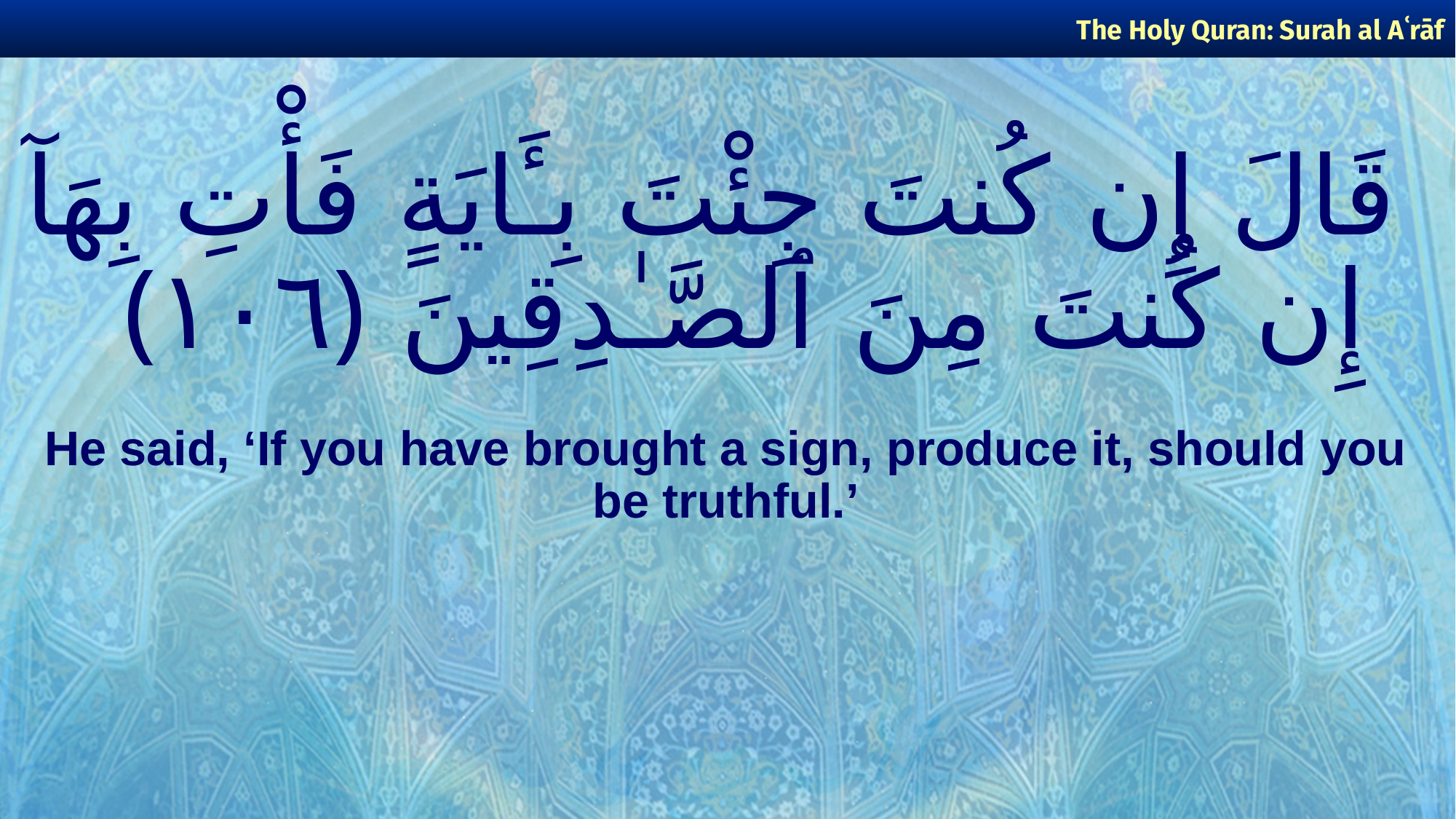

The Holy Quran: Surah al­ Aʿrāf
# قَالَ إِن كُنتَ جِئْتَ بِـَٔايَةٍ فَأْتِ بِهَآ إِن كُنتَ مِنَ ٱلصَّـٰدِقِينَ ﴿١٠٦﴾
He said, ‘If you have brought a sign, produce it, should you be truthful.’